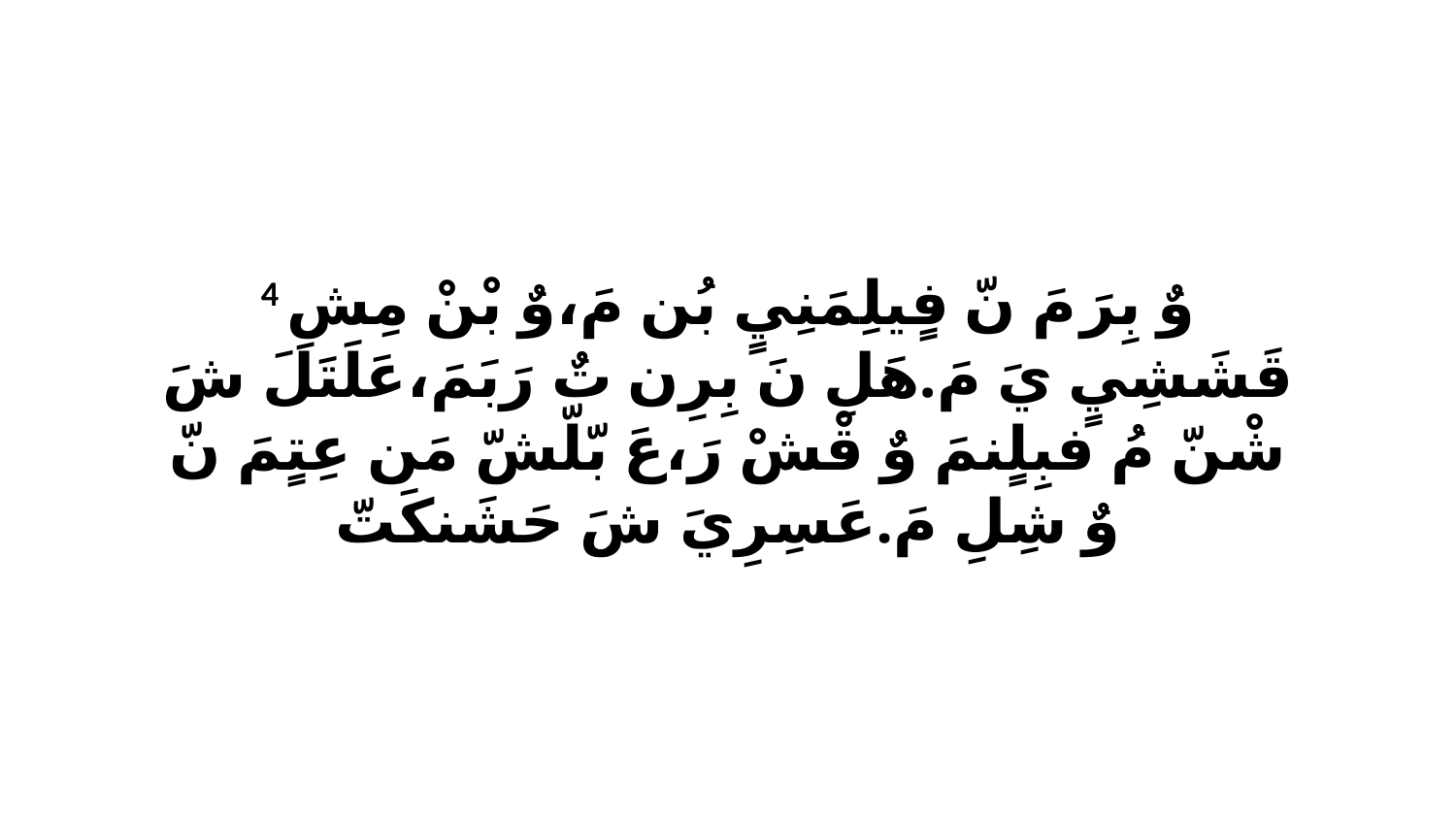

4 وٌ بِرَ مَ نّ فٍيلِمَنِيٍ بُن مَ،وٌ بْنْ مِشِ قَشَشِيٍ يَ مَ.هَلِ نَ بِرِن تٌ رَبَمَ،عَلَتَلَ شَ شْنّ مُ فبِلٍنمَ وٌ قْشْ رَ،عَ بّلّشّ مَن عِتٍمَ نّ وٌ شِلِ مَ.عَسِرِيَ شَ حَشَنكَتّ